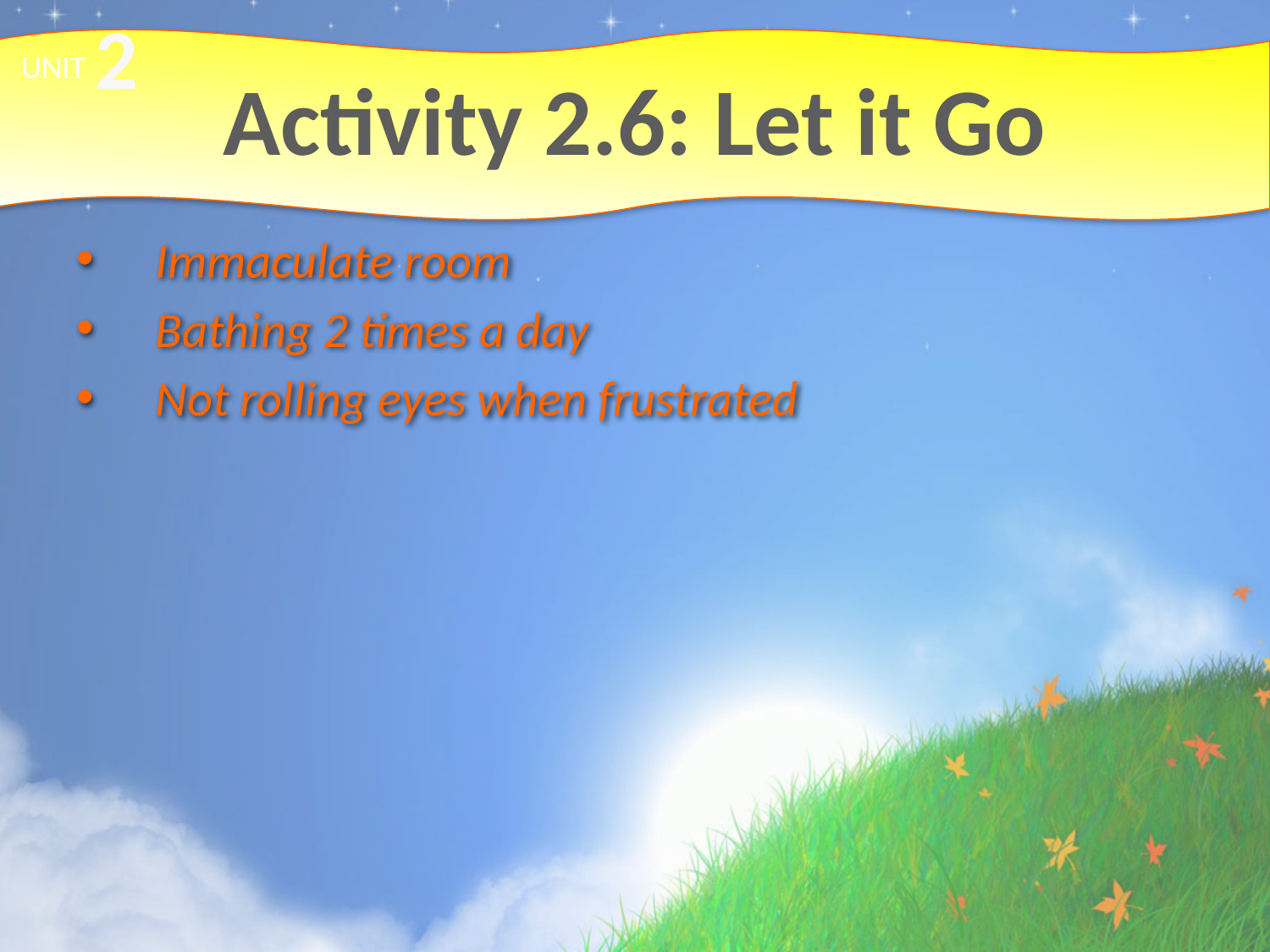

2

# Activity 2.6: Let it Go
UNIT
Immaculate room
Bathing 2 times a day
Not rolling eyes when frustrated